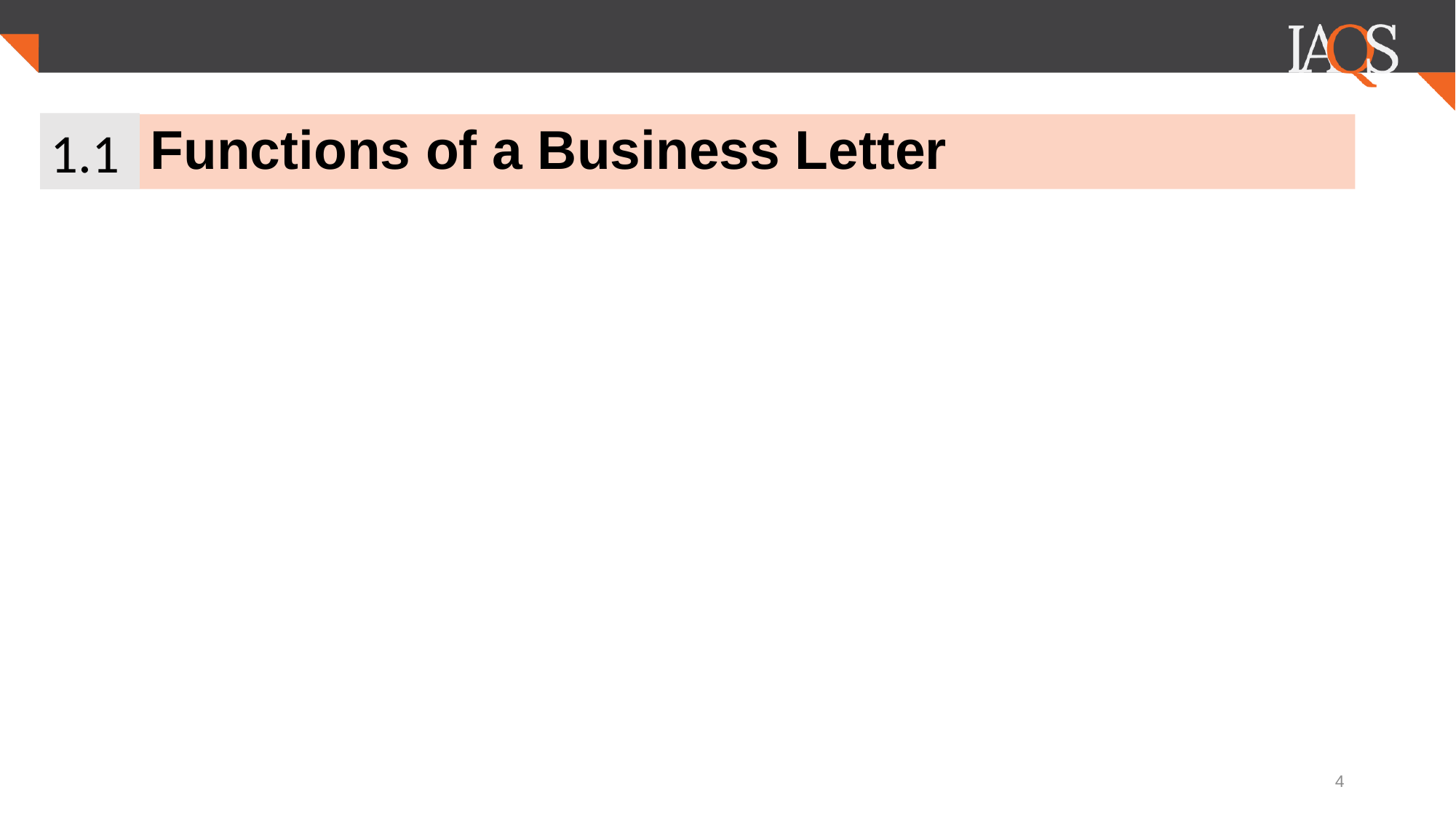

1.1
# Functions of a Business Letter

4